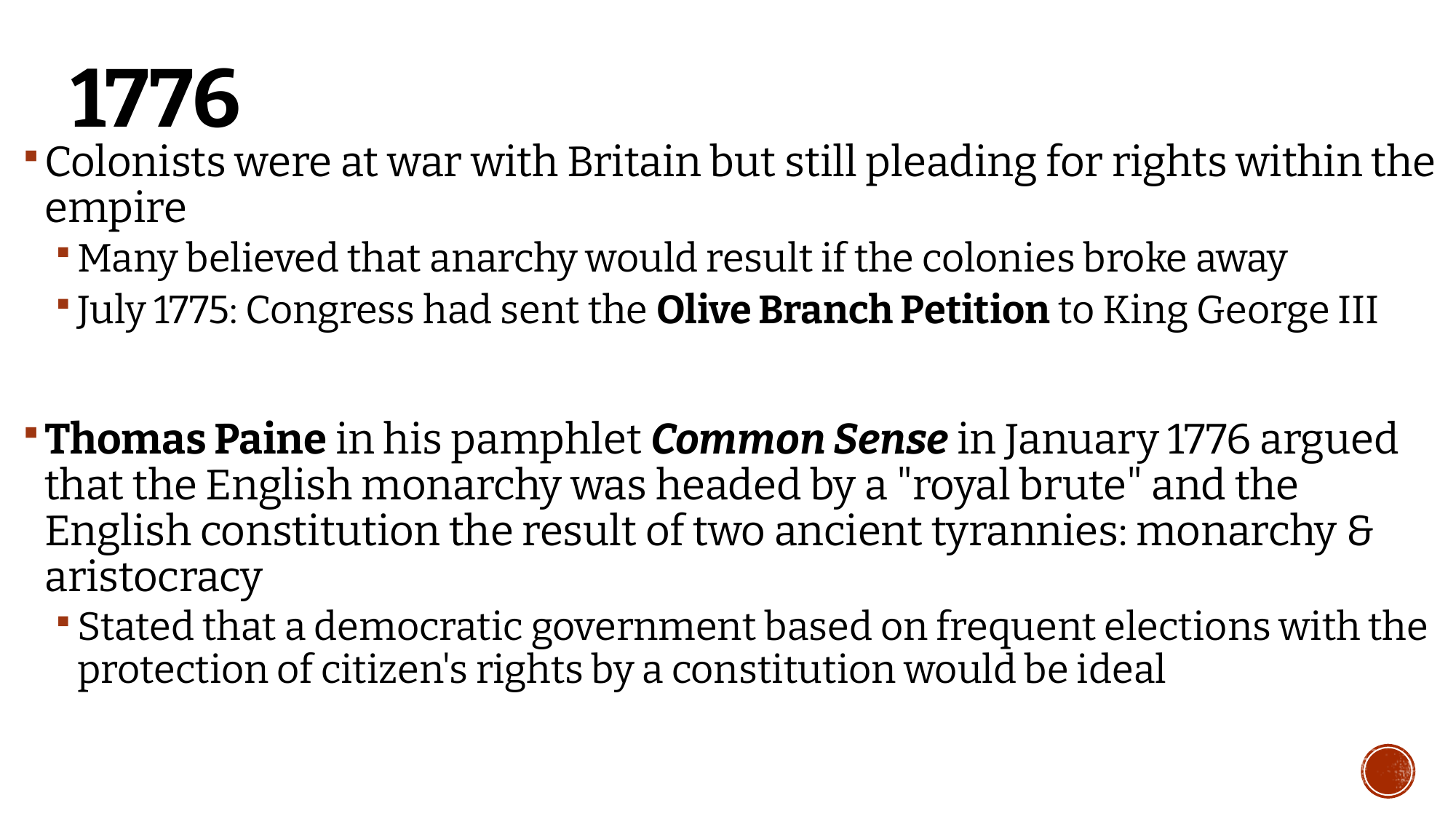

# 1776
Colonists were at war with Britain but still pleading for rights within the empire
Many believed that anarchy would result if the colonies broke away
July 1775: Congress had sent the Olive Branch Petition to King George III

Thomas Paine in his pamphlet Common Sense in January 1776 argued that the English monarchy was headed by a "royal brute" and the English constitution the result of two ancient tyrannies: monarchy & aristocracy
Stated that a democratic government based on frequent elections with the protection of citizen's rights by a constitution would be ideal